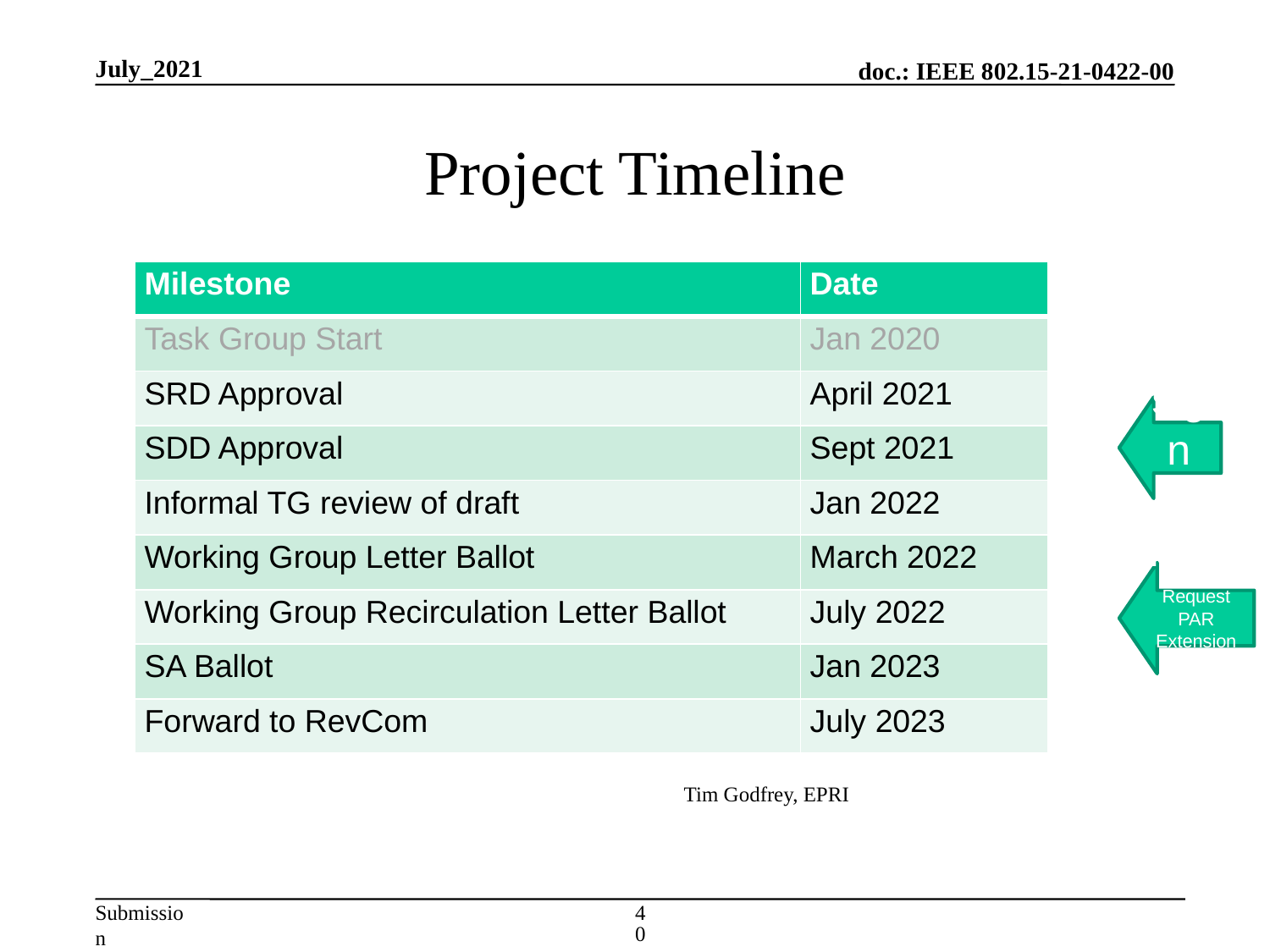

July_2021
# Project Timeline
| Milestone | Date |
| --- | --- |
| Task Group Start | Jan 2020 |
| SRD Approval | April 2021 |
| SDD Approval | Sept 2021 |
| Informal TG review of draft | Jan 2022 |
| Working Group Letter Ballot | March 2022 |
| Working Group Recirculation Letter Ballot | July 2022 |
| SA Ballot | Jan 2023 |
| Forward to RevCom | July 2023 |
Assign Editor
Request PAR Extension
Tim Godfrey, EPRI
40